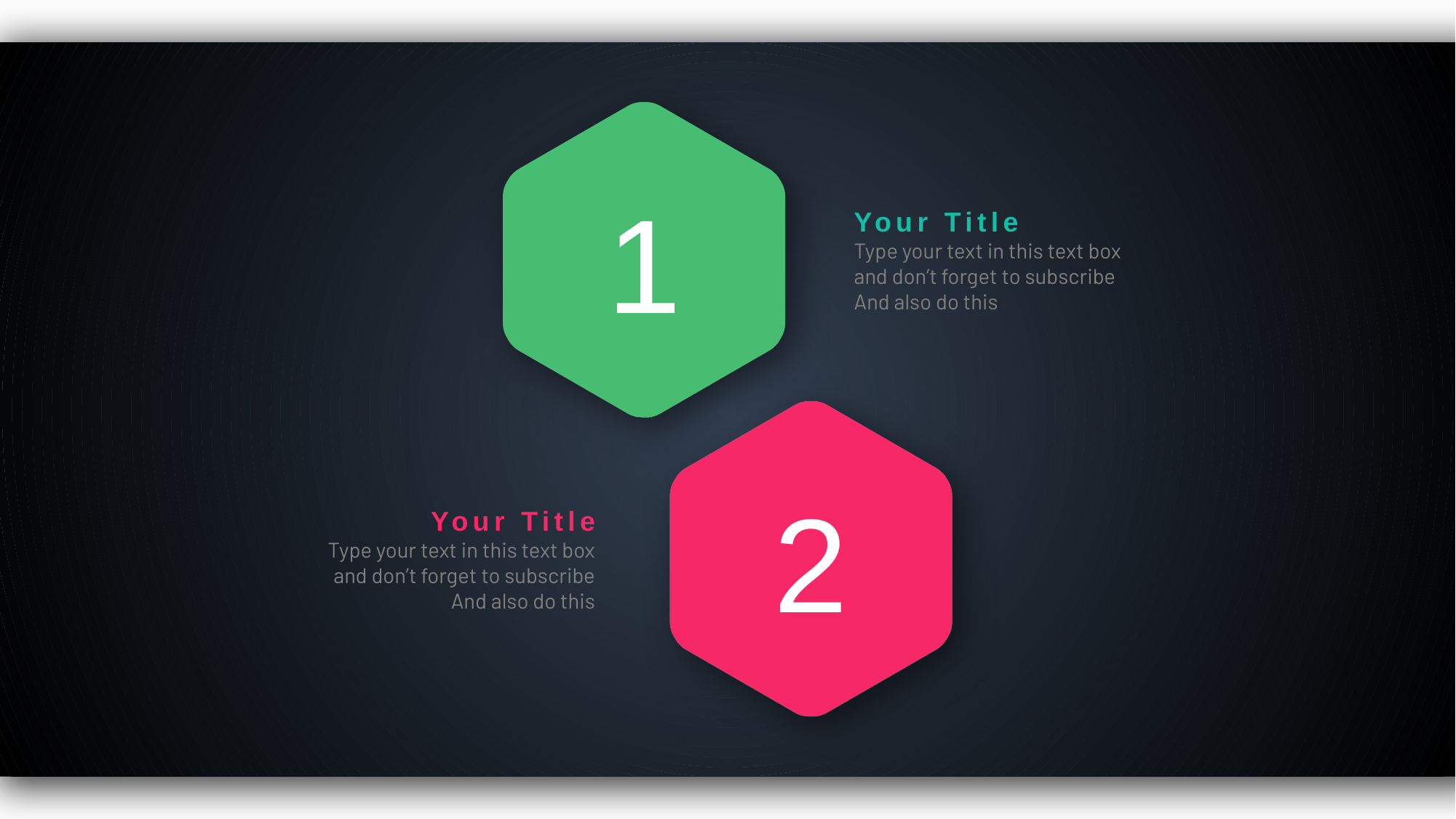

1
Your Title
Type your text in this text box and don’t forget to subscribe And also do this

2
Your Title
Type your text in this text box and don’t forget to subscribe And also do this